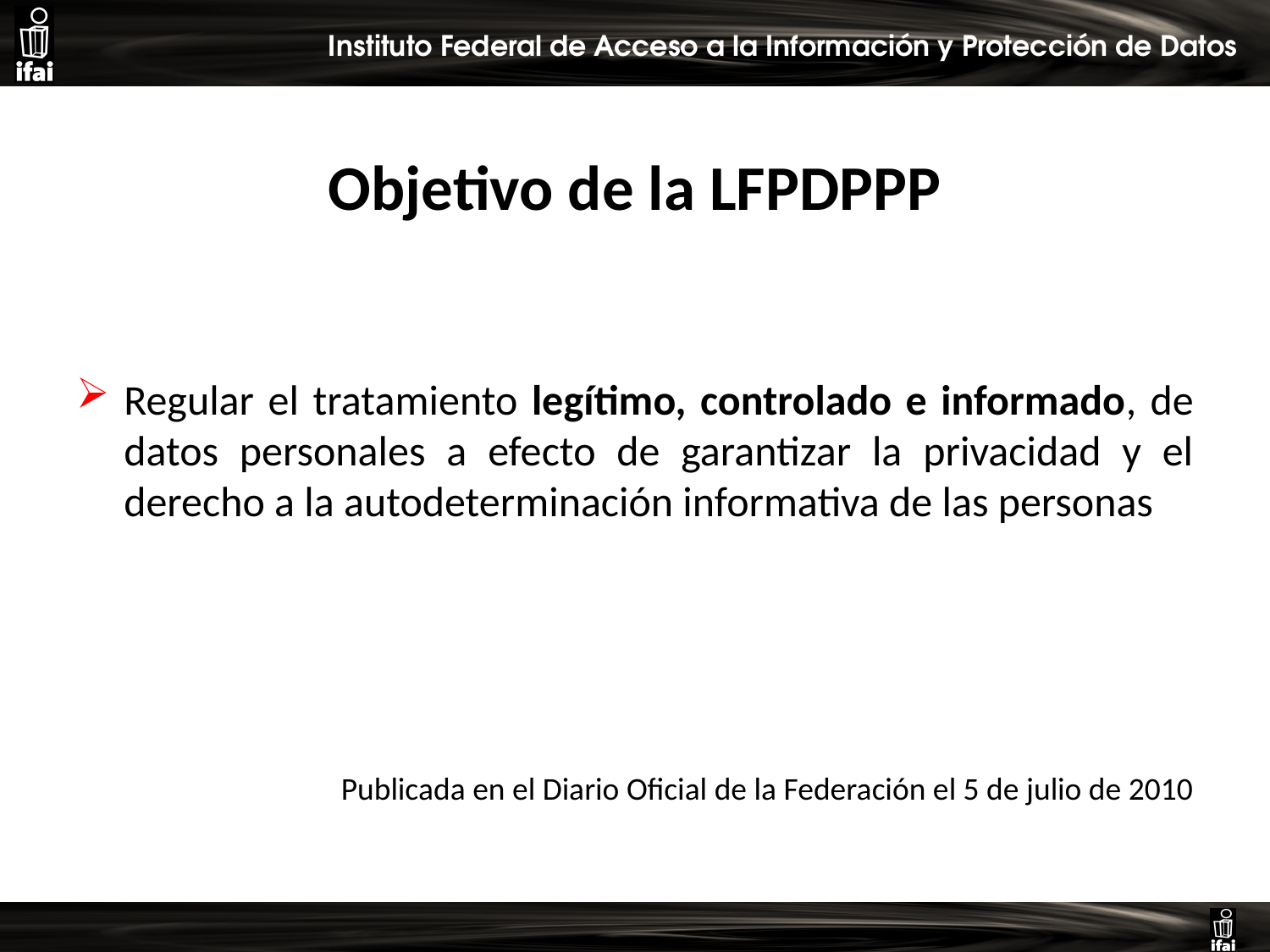

# Objetivo de la LFPDPPP

Regular el tratamiento legítimo, controlado e informado, de datos personales a efecto de garantizar la privacidad y el derecho a la autodeterminación informativa de las personas

Publicada en el Diario Oficial de la Federación el 5 de julio de 2010